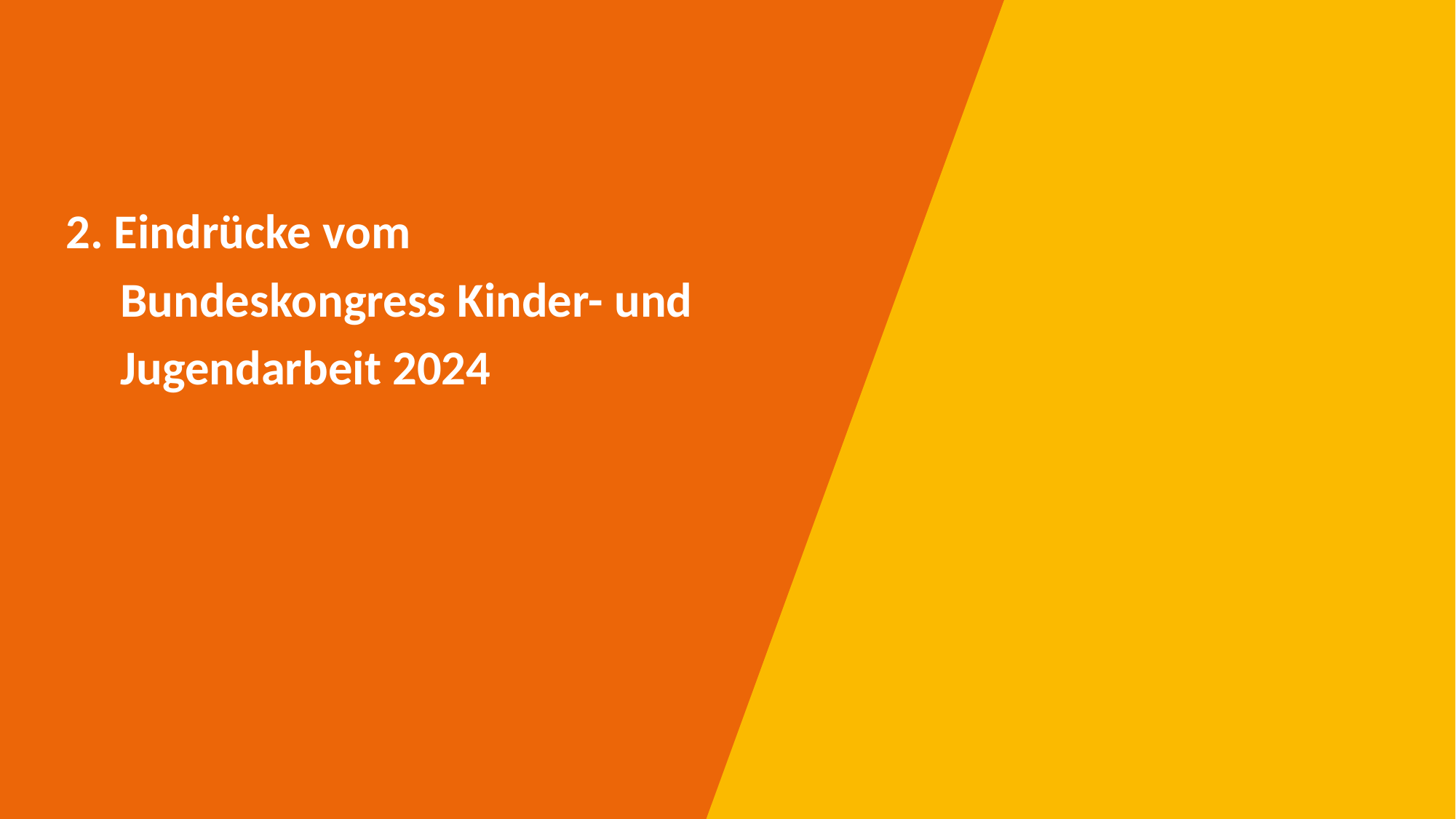

# 2. Eindrücke vom Bundeskongress Kinder- und Jugendarbeit 2024